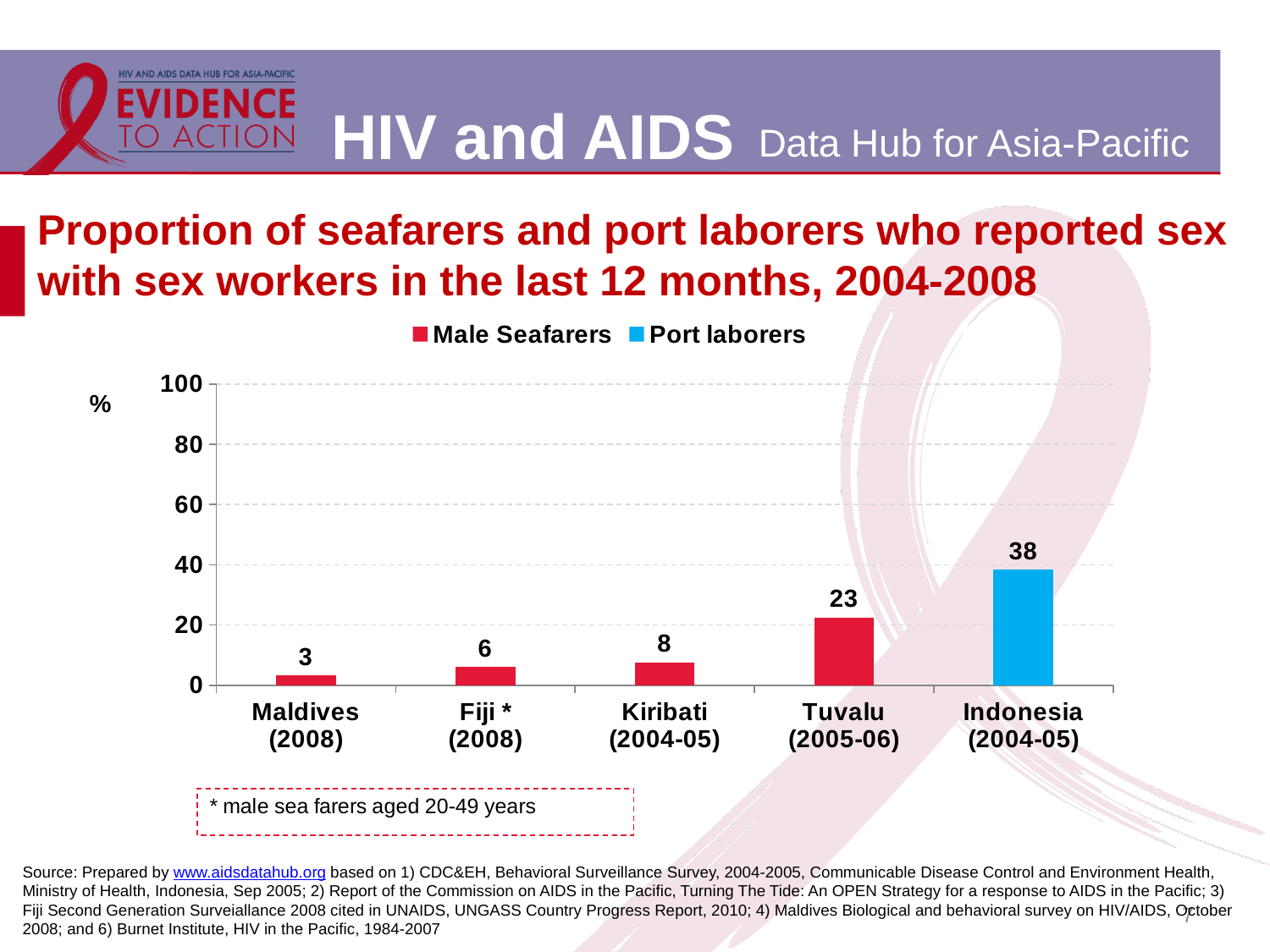

# Proportion of seafarers and port laborers who reported sex with sex workers in the last 12 months, 2004-2008

### Chart

| Category | Male Seafarers | Port laborers |
|---|---|---|
| Maldives (2008) | 3.3 | None |
| Fiji *
(2008) | 6.0 | None |
| Kiribati
(2004-05) | 7.6 | None |
| Tuvalu
(2005-06) | 22.5 | None |
| Indonesia
(2004-05) | None | 38.4 |
Source: Prepared by www.aidsdatahub.org based on 1) CDC&EH, Behavioral Surveillance Survey, 2004-2005, Communicable Disease Control and Environment Health, Ministry of Health, Indonesia, Sep 2005; 2) Report of the Commission on AIDS in the Pacific, Turning The Tide: An OPEN Strategy for a response to AIDS in the Pacific; 3) Fiji Second Generation Surveiallance 2008 cited in UNAIDS, UNGASS Country Progress Report, 2010; 4) Maldives Biological and behavioral survey on HIV/AIDS, October 2008; and 6) Burnet Institute, HIV in the Pacific, 1984-2007
7